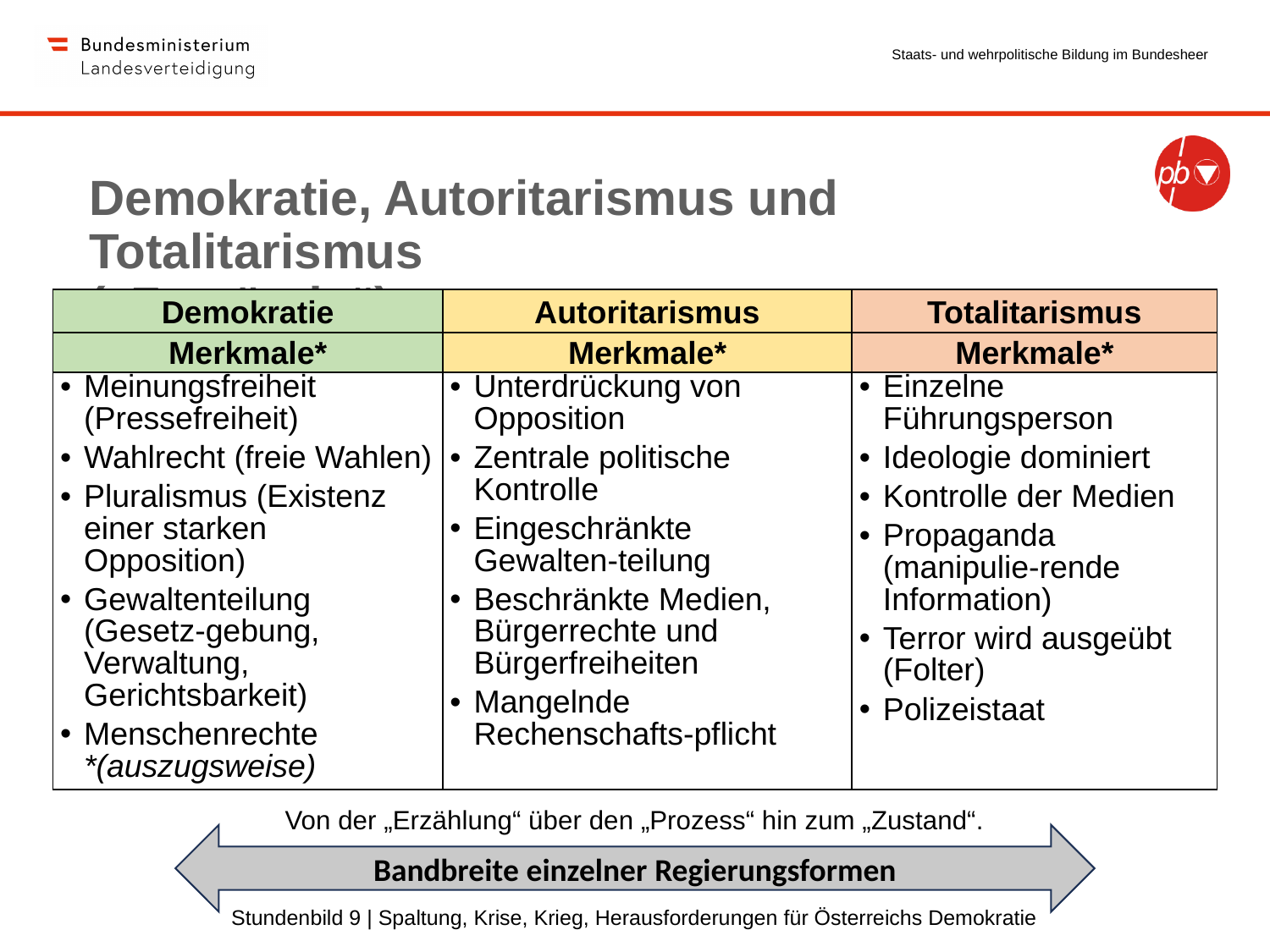

Demokratie, Autoritarismus und Totalitarismus
(„Zustände“)
| Demokratie | Autoritarismus | Totalitarismus |
| --- | --- | --- |
| Merkmale\* | Merkmale\* | Merkmale\* |
| Meinungsfreiheit (Pressefreiheit) Wahlrecht (freie Wahlen) Pluralismus (Existenz einer starken Opposition) Gewaltenteilung (Gesetz-gebung, Verwaltung, Gerichtsbarkeit) Menschenrechte \*(auszugsweise) | Unterdrückung von Opposition Zentrale politische Kontrolle Eingeschränkte Gewalten-teilung Beschränkte Medien, Bürgerrechte und Bürgerfreiheiten Mangelnde Rechenschafts-pflicht | Einzelne Führungsperson Ideologie dominiert Kontrolle der Medien Propaganda (manipulie-rende Information) Terror wird ausgeübt (Folter) Polizeistaat |
Von der „Erzählung“ über den „Prozess“ hin zum „Zustand“.
Bandbreite einzelner Regierungsformen